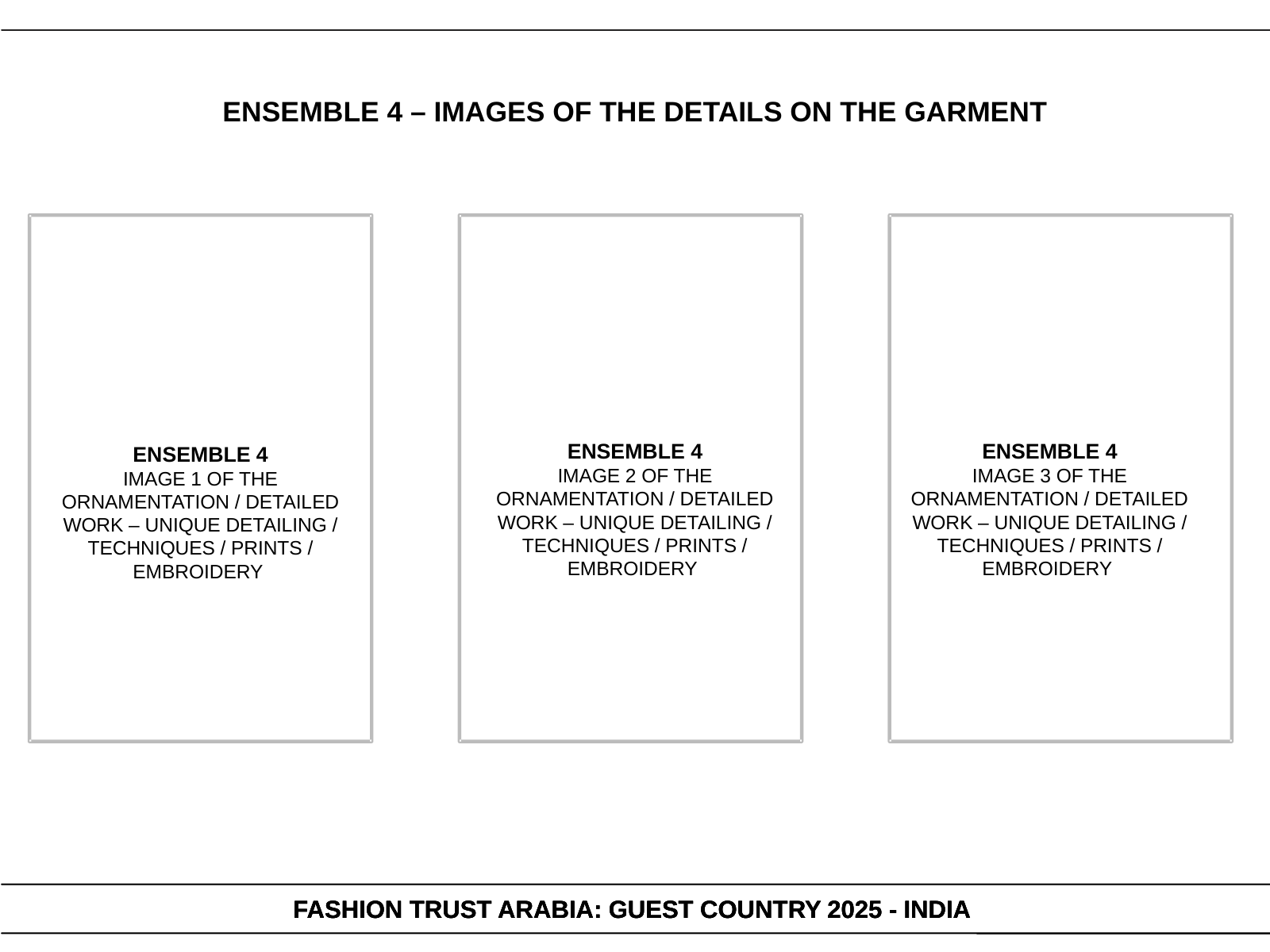

ENSEMBLE 4 – IMAGES OF THE DETAILS ON THE GARMENT

ENSEMBLE 4
IMAGE 2 OF THE ORNAMENTATION / DETAILED WORK – UNIQUE DETAILING / TECHNIQUES / PRINTS / EMBROIDERY
ENSEMBLE 4
IMAGE 3 OF THE ORNAMENTATION / DETAILED WORK – UNIQUE DETAILING / TECHNIQUES / PRINTS / EMBROIDERY
ENSEMBLE 4
IMAGE 1 OF THE ORNAMENTATION / DETAILED WORK – UNIQUE DETAILING / TECHNIQUES / PRINTS / EMBROIDERY

FASHION TRUST ARABIA: GUEST COUNTRY 2025 - INDIA